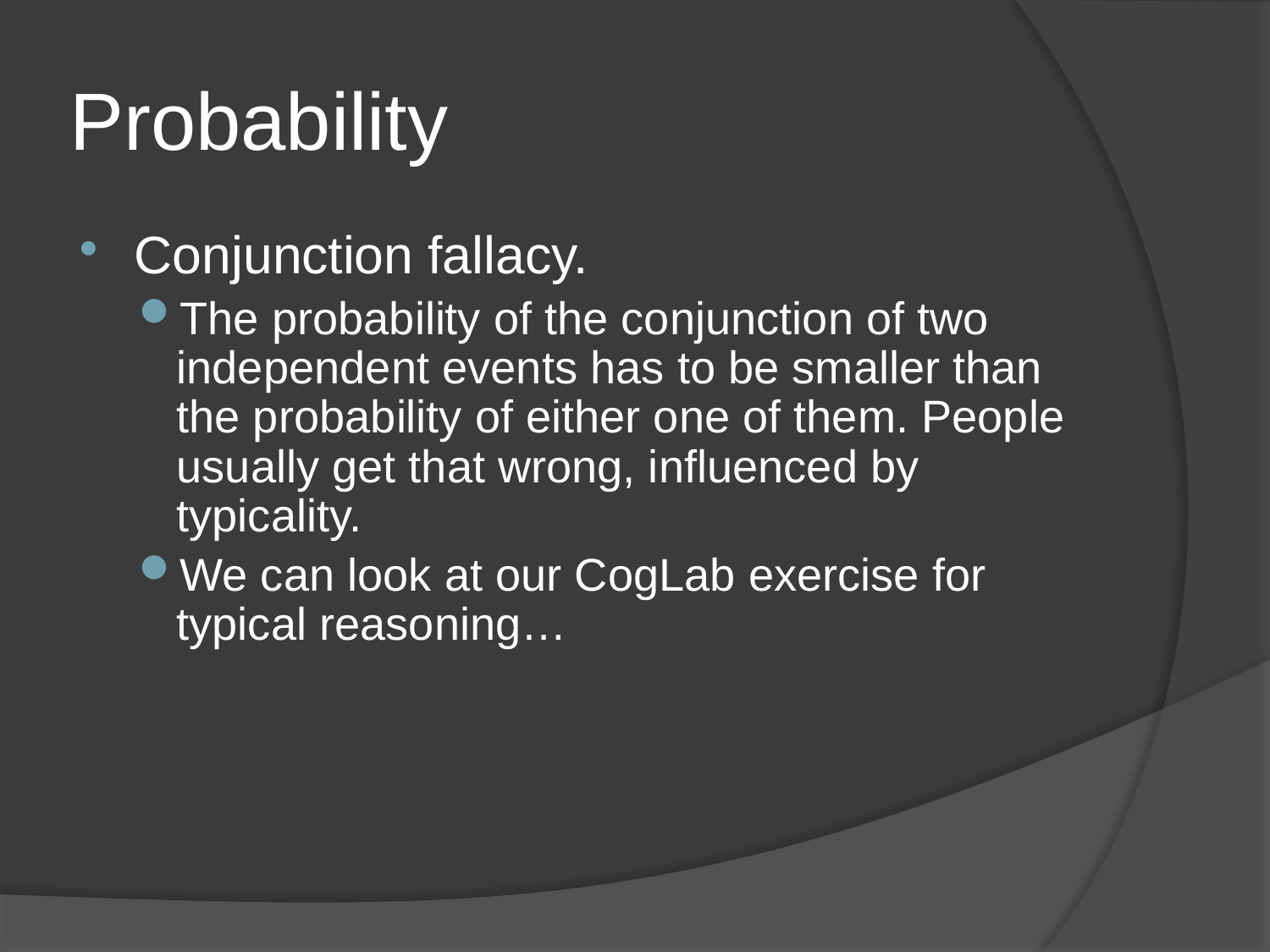

# Probability
Conjunction fallacy.
The probability of the conjunction of two independent events has to be smaller than the probability of either one of them. People usually get that wrong, influenced by typicality.
We can look at our CogLab exercise for typical reasoning…